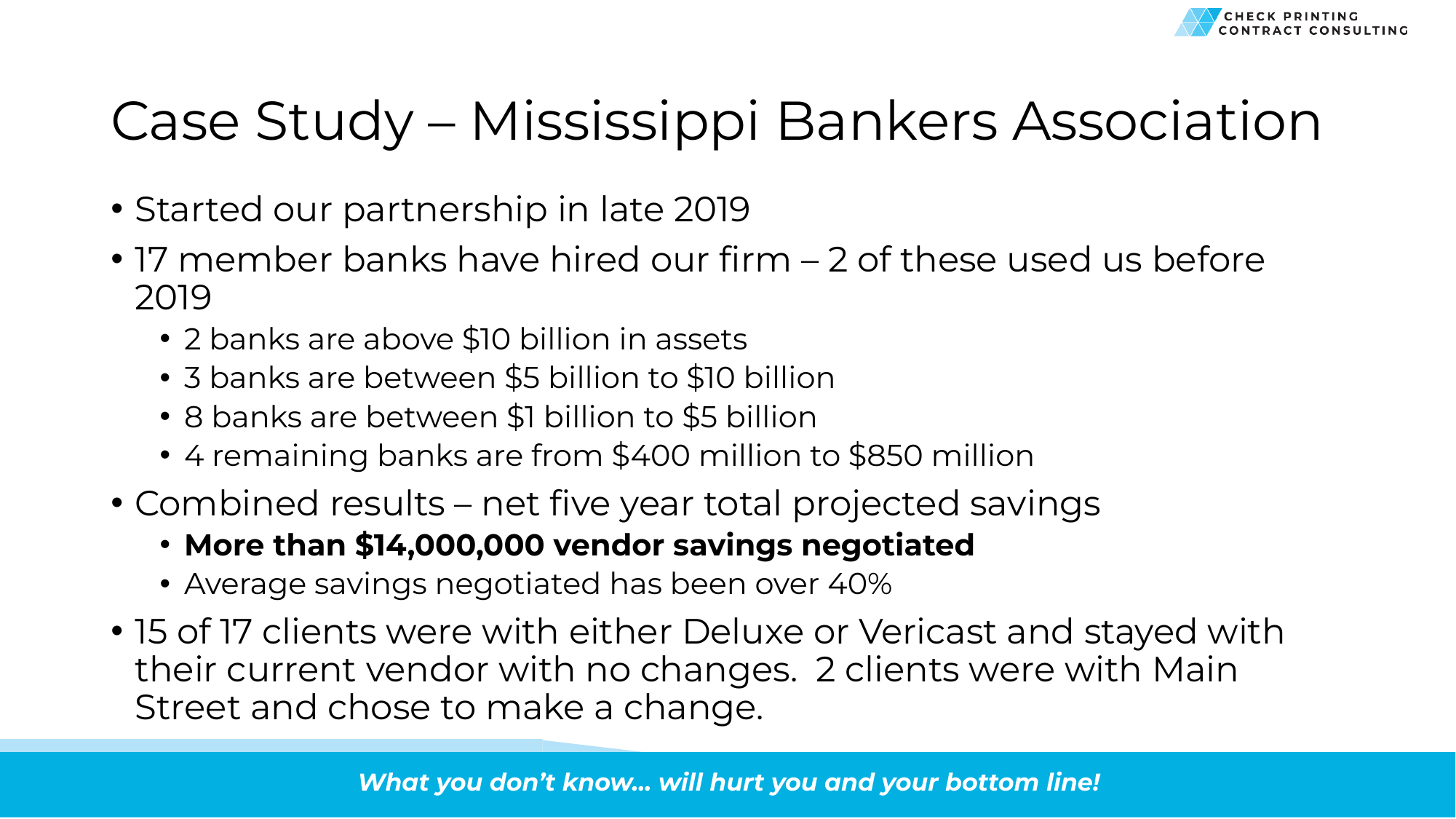

# Case Study – Mississippi Bankers Association
Started our partnership in late 2019
17 member banks have hired our firm – 2 of these used us before 2019
2 banks are above $10 billion in assets
3 banks are between $5 billion to $10 billion
8 banks are between $1 billion to $5 billion
4 remaining banks are from $400 million to $850 million
Combined results – net five year total projected savings
More than $14,000,000 vendor savings negotiated
Average savings negotiated has been over 40%
15 of 17 clients were with either Deluxe or Vericast and stayed with their current vendor with no changes.  2 clients were with Main Street and chose to make a change.
What you don’t know… will hurt you and your bottom line!